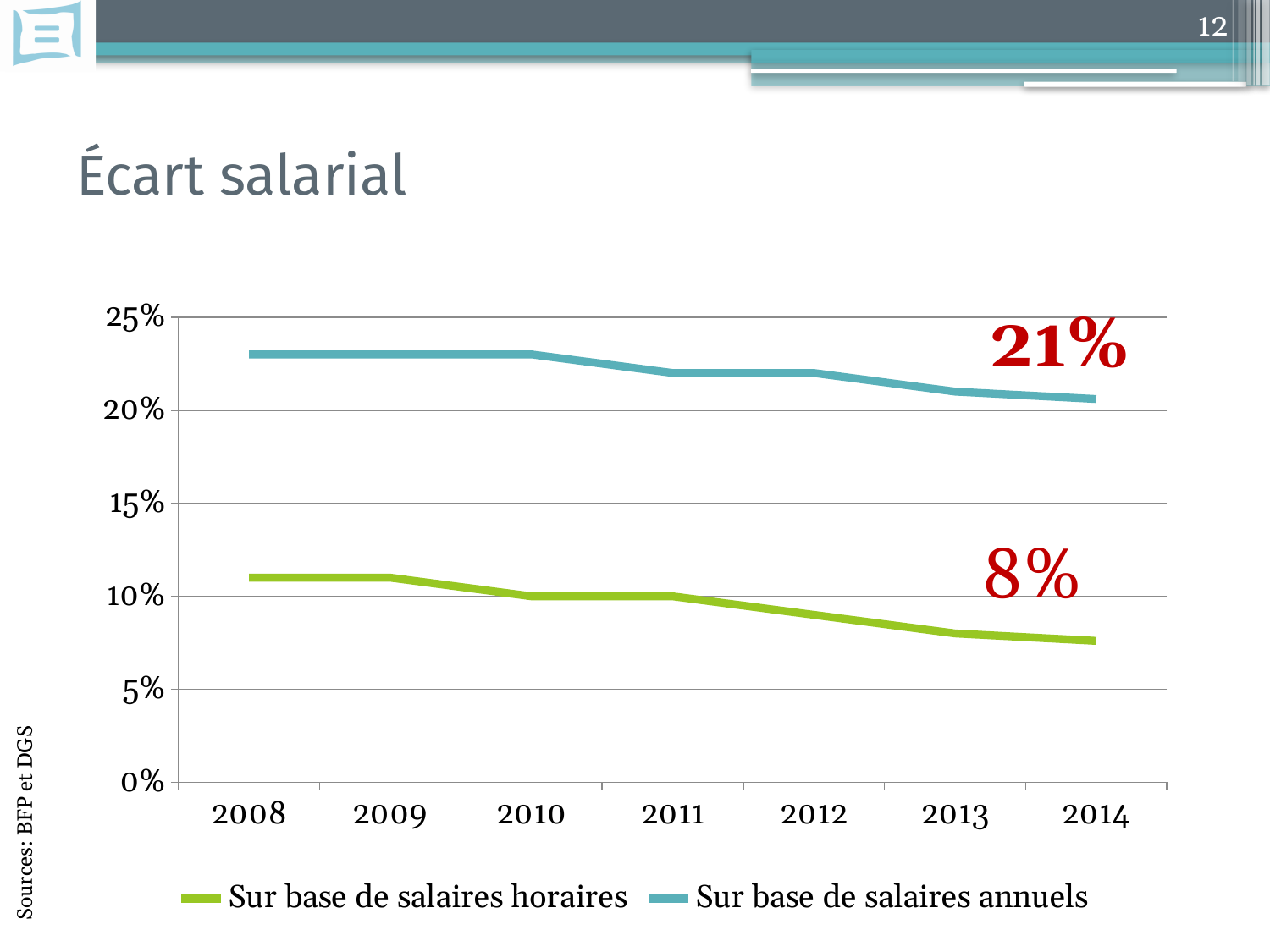

12
# Écart salarial

### Chart

| Category | Sur base de salaires horaires | Sur base de salaires annuels |
|---|---|---|
| 2008 | 0.11 | 0.23 |
| 2009 | 0.11 | 0.23 |
| 2010 | 0.1 | 0.23 |
| 2011 | 0.1 | 0.22 |
| 2012 | 0.09 | 0.22 |
| 2013 | 0.08 | 0.21 |
| 2014 | 0.076 | 0.206 |
Sources: BFP et DGS